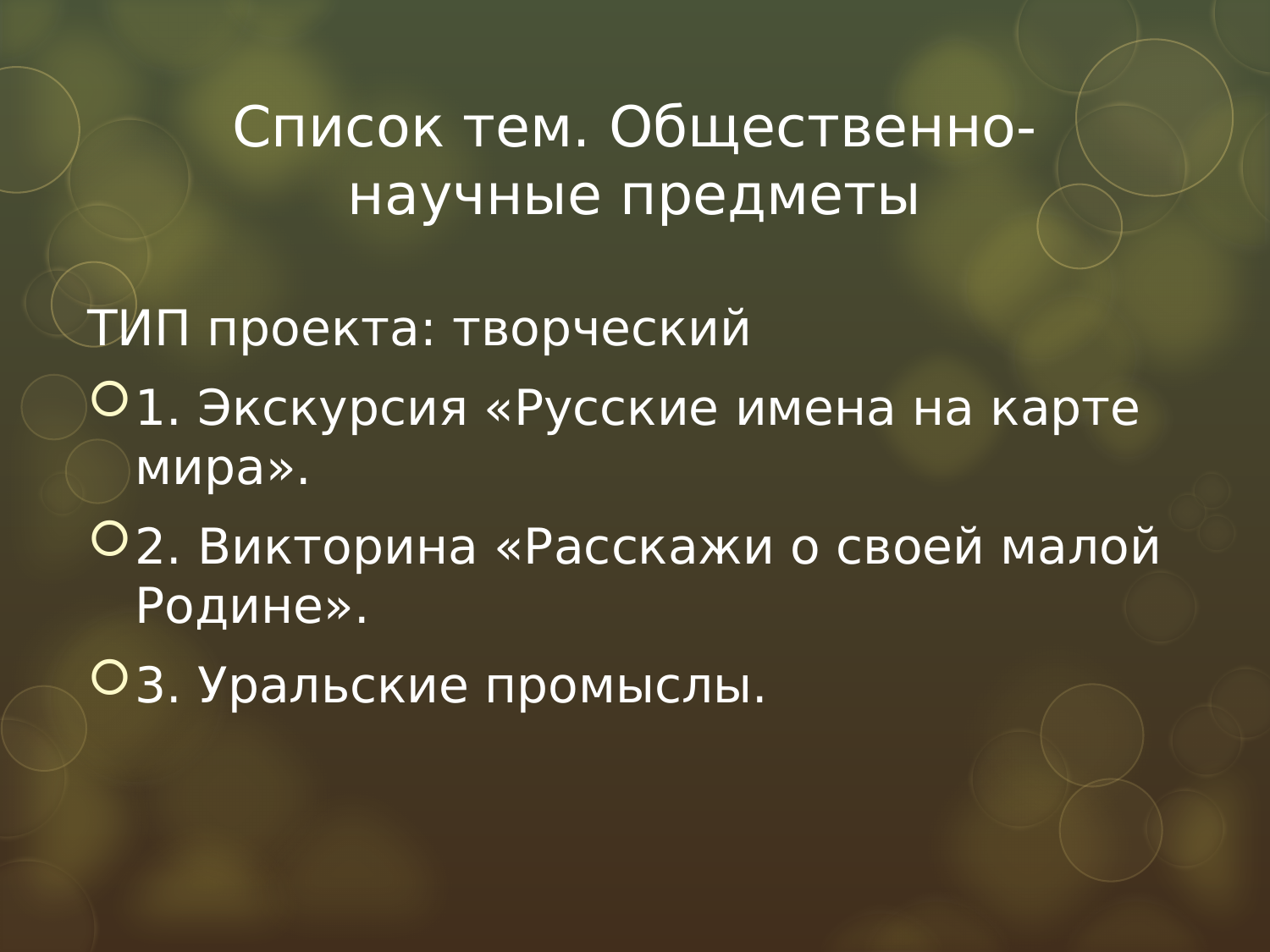

# Список тем. Общественно-научные предметы
ТИП проекта: творческий
1. Экскурсия «Русские имена на карте мира».
2. Викторина «Расскажи о своей малой Родине».
3. Уральские промыслы.